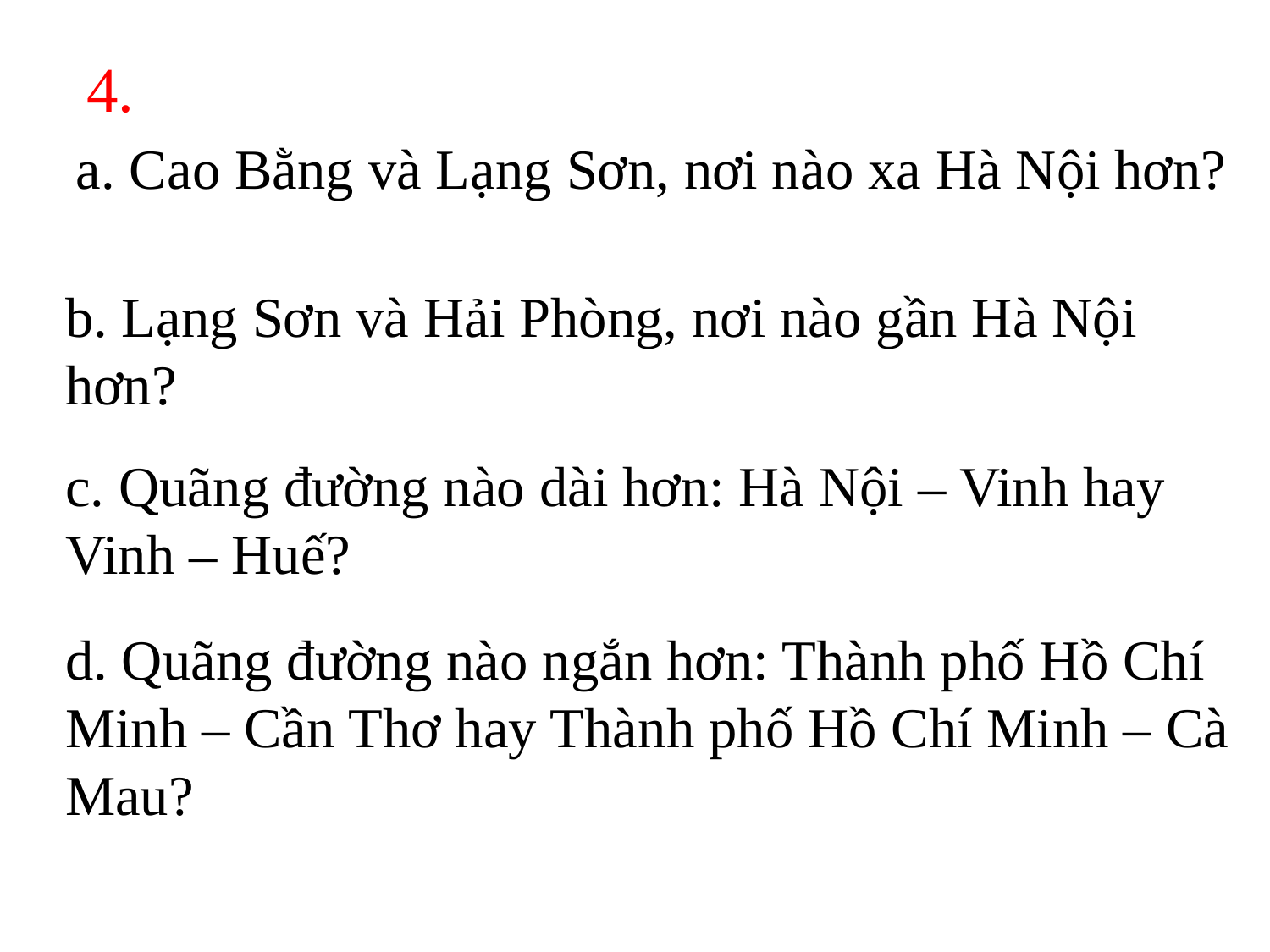

4.
a. Cao Bằng và Lạng Sơn, nơi nào xa Hà Nội hơn?
b. Lạng Sơn và Hải Phòng, nơi nào gần Hà Nội hơn?
c. Quãng đường nào dài hơn: Hà Nội – Vinh hay Vinh – Huế?
d. Quãng đường nào ngắn hơn: Thành phố Hồ Chí Minh – Cần Thơ hay Thành phố Hồ Chí Minh – Cà Mau?